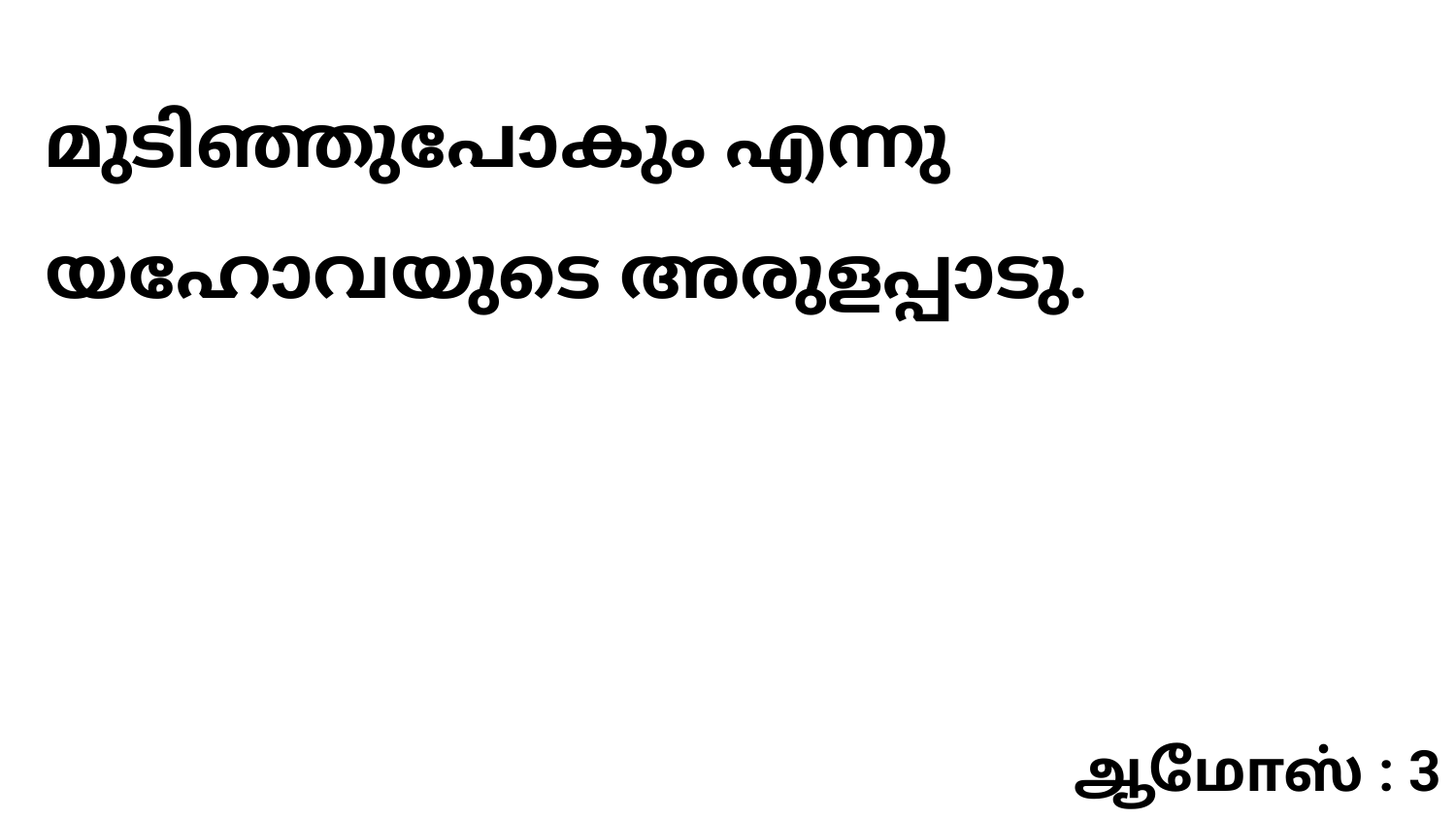

മുടിഞ്ഞുപോകും എന്നു യഹോവയുടെ അരുളപ്പാടു.
ஆமோஸ் : 3